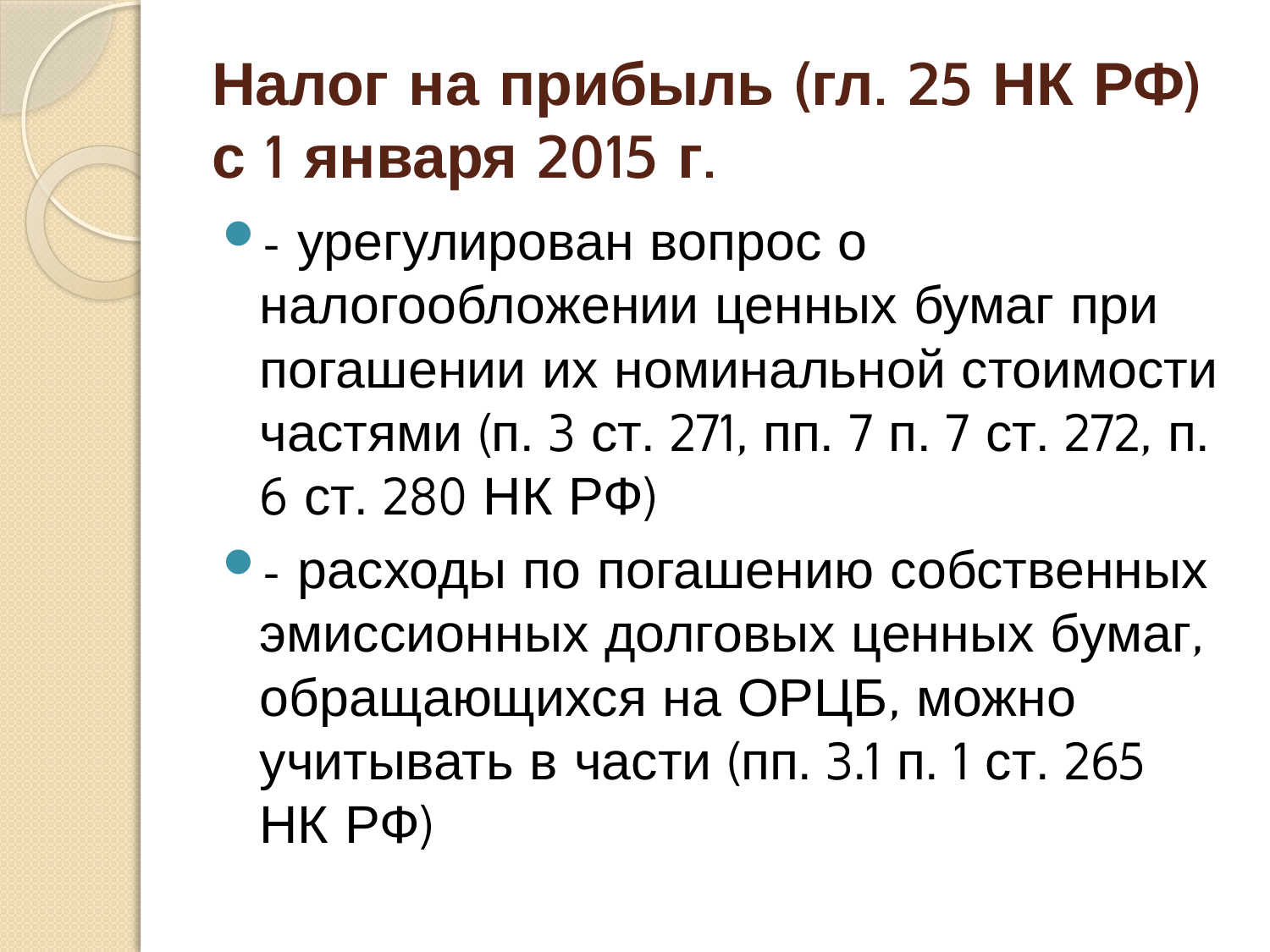

# Налог на прибыль (гл. 25 НК РФ) с 1 января 2015 г.
- урегулирован вопрос о налогообложении ценных бумаг при погашении их номинальной стоимости частями (п. 3 ст. 271, пп. 7 п. 7 ст. 272, п. 6 ст. 280 НК РФ)
- расходы по погашению собственных эмиссионных долговых ценных бумаг, обращающихся на ОРЦБ, можно учитывать в части (пп. 3.1 п. 1 ст. 265 НК РФ)